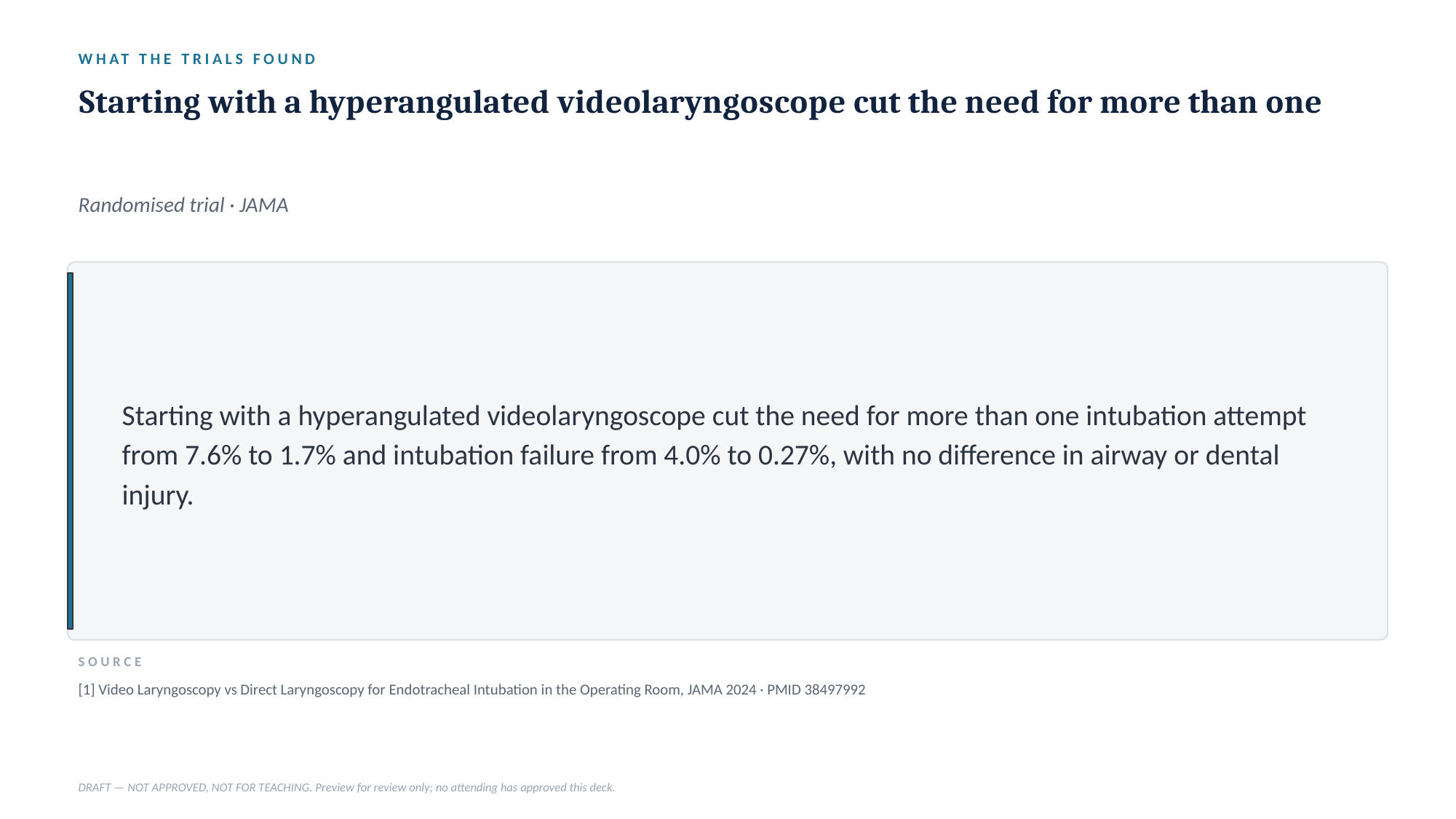

WHAT THE TRIALS FOUND
Starting with a hyperangulated videolaryngoscope cut the need for more than one
Randomised trial · JAMA

Starting with a hyperangulated videolaryngoscope cut the need for more than one intubation attempt from 7.6% to 1.7% and intubation failure from 4.0% to 0.27%, with no difference in airway or dental injury.
SOURCE
[1] Video Laryngoscopy vs Direct Laryngoscopy for Endotracheal Intubation in the Operating Room, JAMA 2024 · PMID 38497992
DRAFT — NOT APPROVED, NOT FOR TEACHING. Preview for review only; no attending has approved this deck.